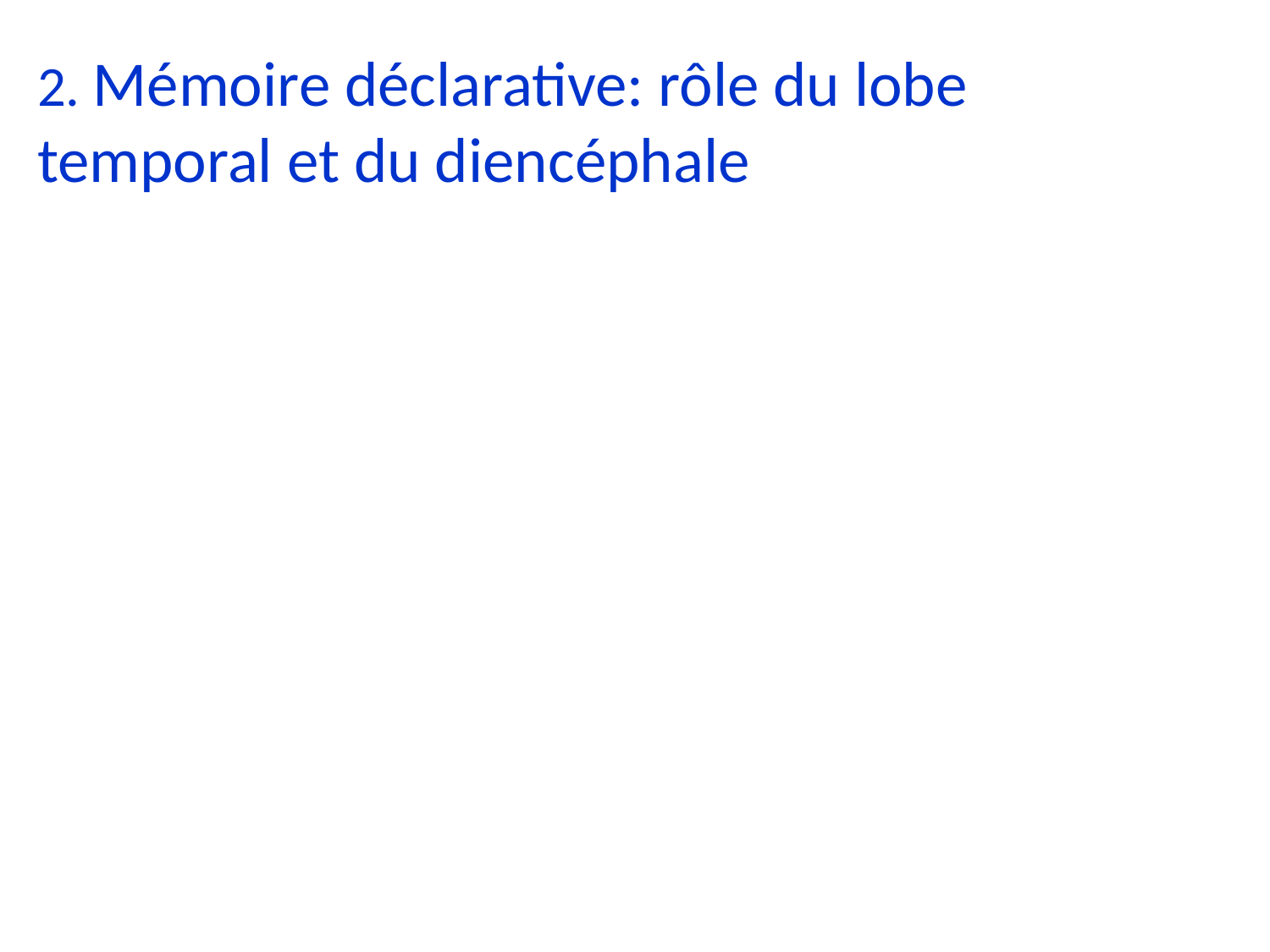

2. Mémoire déclarative: rôle du lobe temporal et du diencéphale